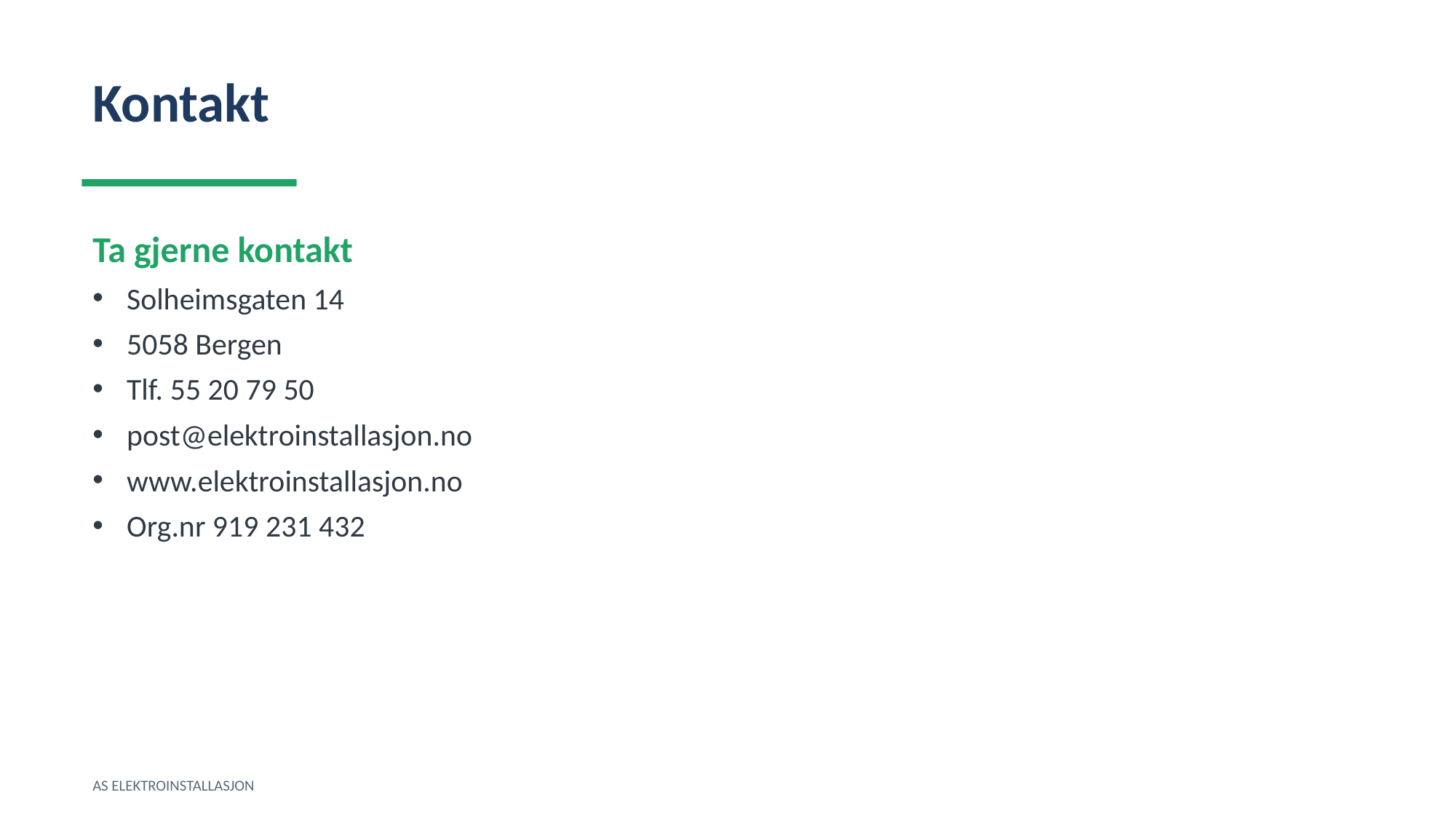

Kontakt

Ta gjerne kontakt
Solheimsgaten 14
5058 Bergen
Tlf. 55 20 79 50
post@elektroinstallasjon.no
www.elektroinstallasjon.no
Org.nr 919 231 432
AS ELEKTROINSTALLASJON